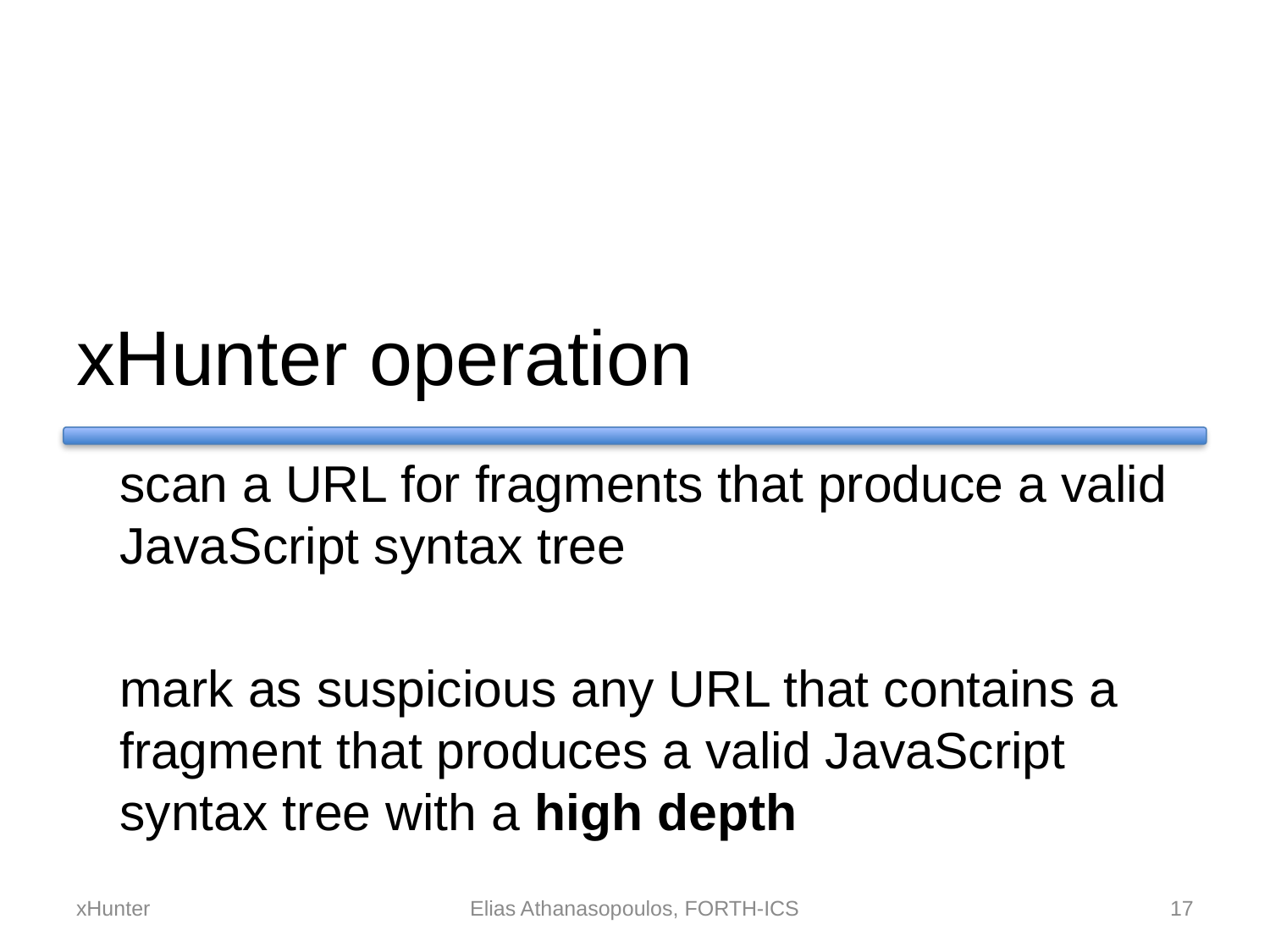

# xHunter operation
	scan a URL for fragments that produce a valid JavaScript syntax tree

	mark as suspicious any URL that contains a fragment that produces a valid JavaScript syntax tree with a high depth
xHunter
Elias Athanasopoulos, FORTH-ICS
17